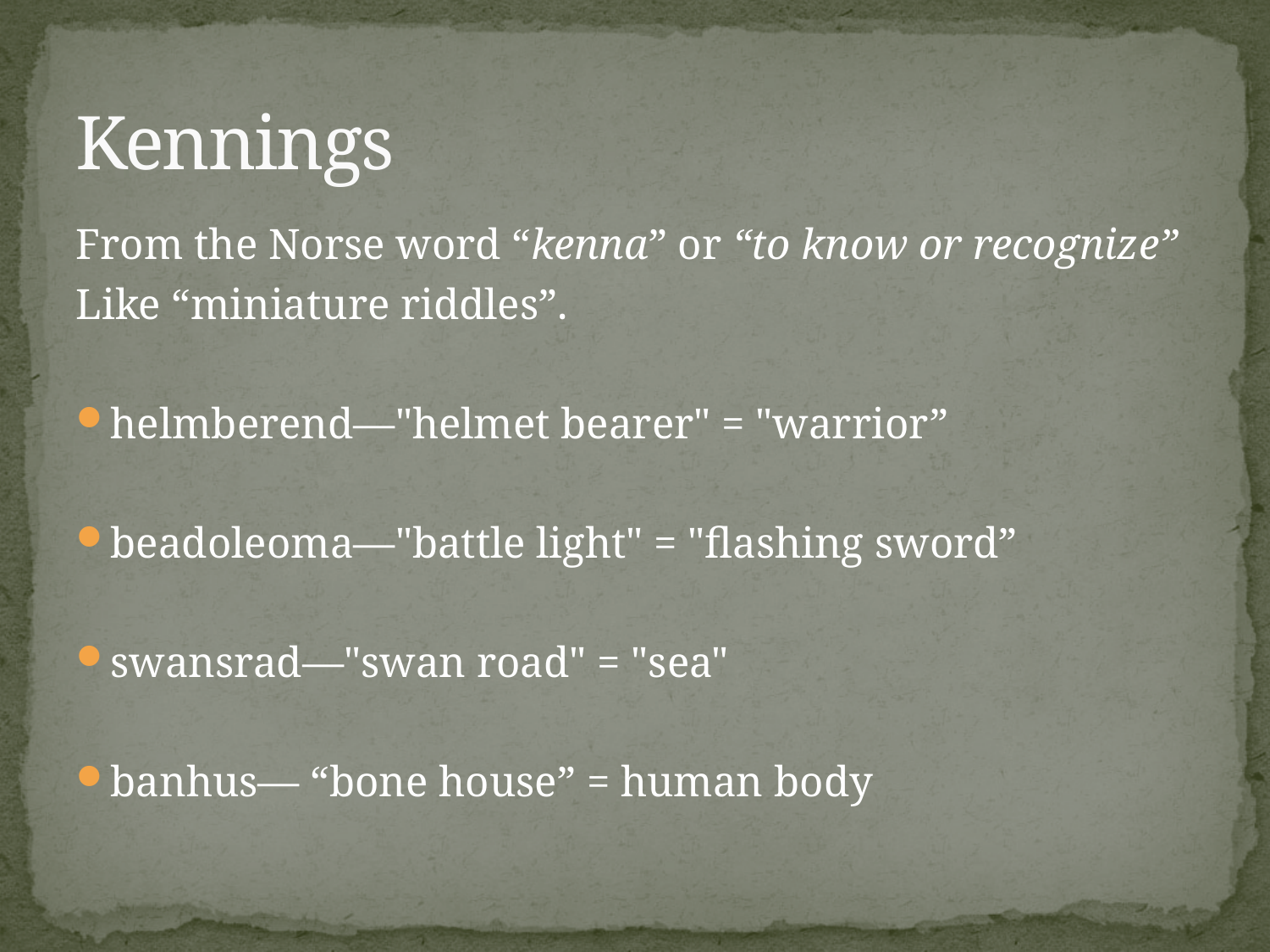

# Kennings
From the Norse word “kenna” or “to know or recognize”
Like “miniature riddles”.

helmberend—"helmet bearer" = "warrior”

beadoleoma—"battle light" = "flashing sword”

swansrad—"swan road" = "sea"

banhus— “bone house” = human body